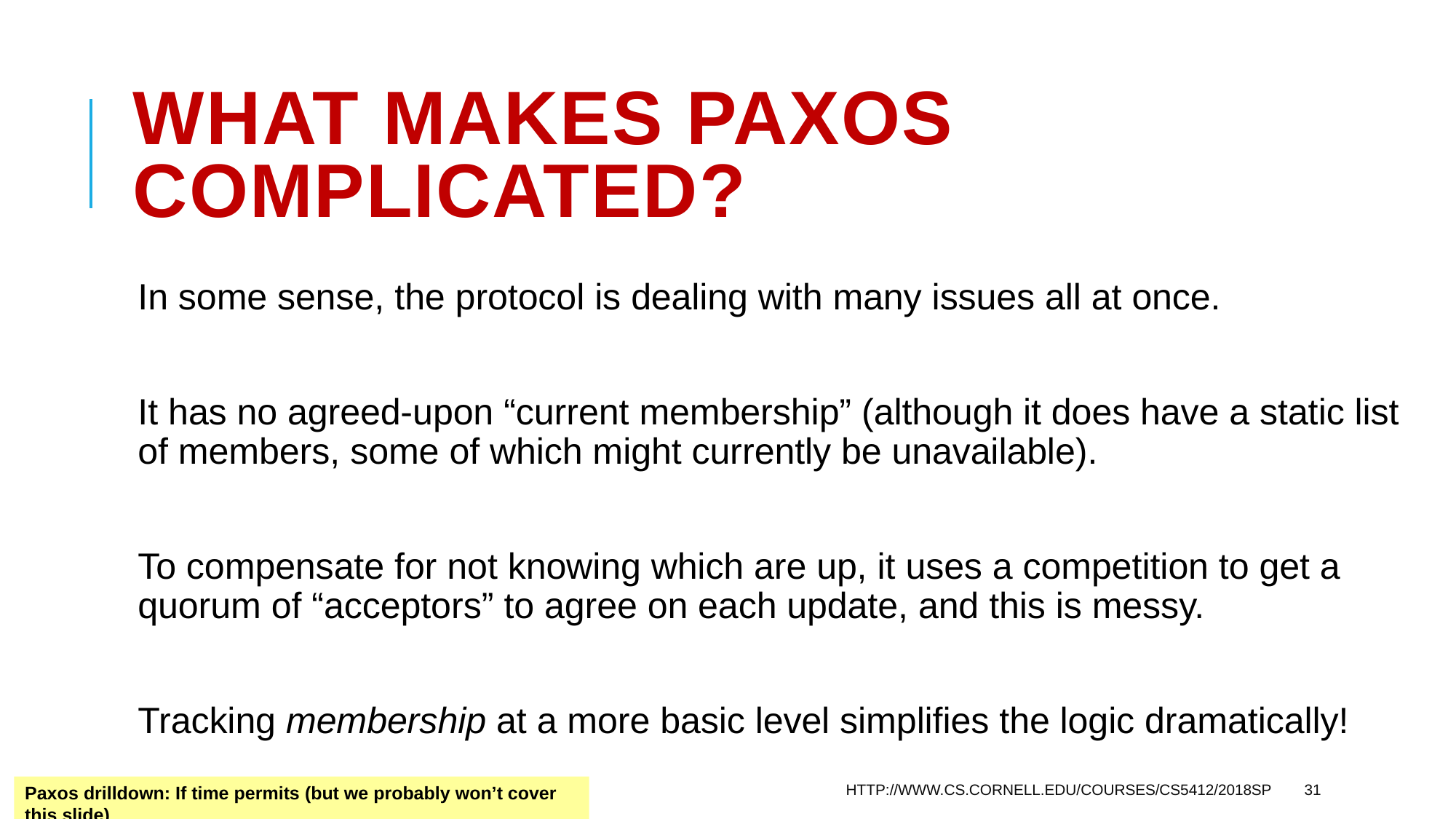

# What makes Paxos complicated?
In some sense, the protocol is dealing with many issues all at once.

It has no agreed-upon “current membership” (although it does have a static list of members, some of which might currently be unavailable).

To compensate for not knowing which are up, it uses a competition to get a quorum of “acceptors” to agree on each update, and this is messy.

Tracking membership at a more basic level simplifies the logic dramatically!
http://www.cs.cornell.edu/courses/cs5412/2018sp
31
Paxos drilldown: If time permits (but we probably won’t cover this slide)